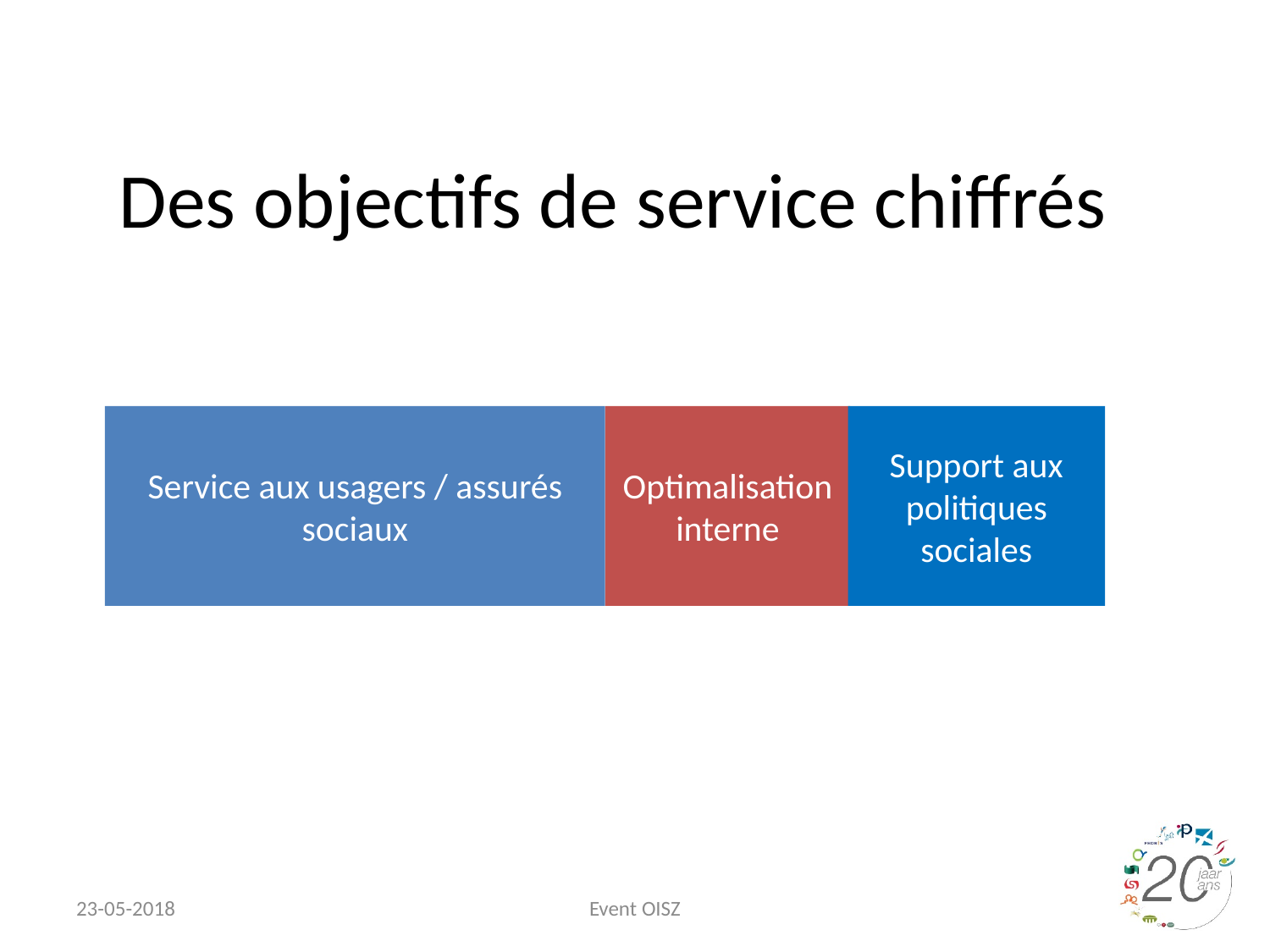

# Des objectifs de service chiffrés
Service aux usagers / assurés sociaux
Optimalisation interne
Support aux politiques sociales
23-05-2018
Event OISZ
6